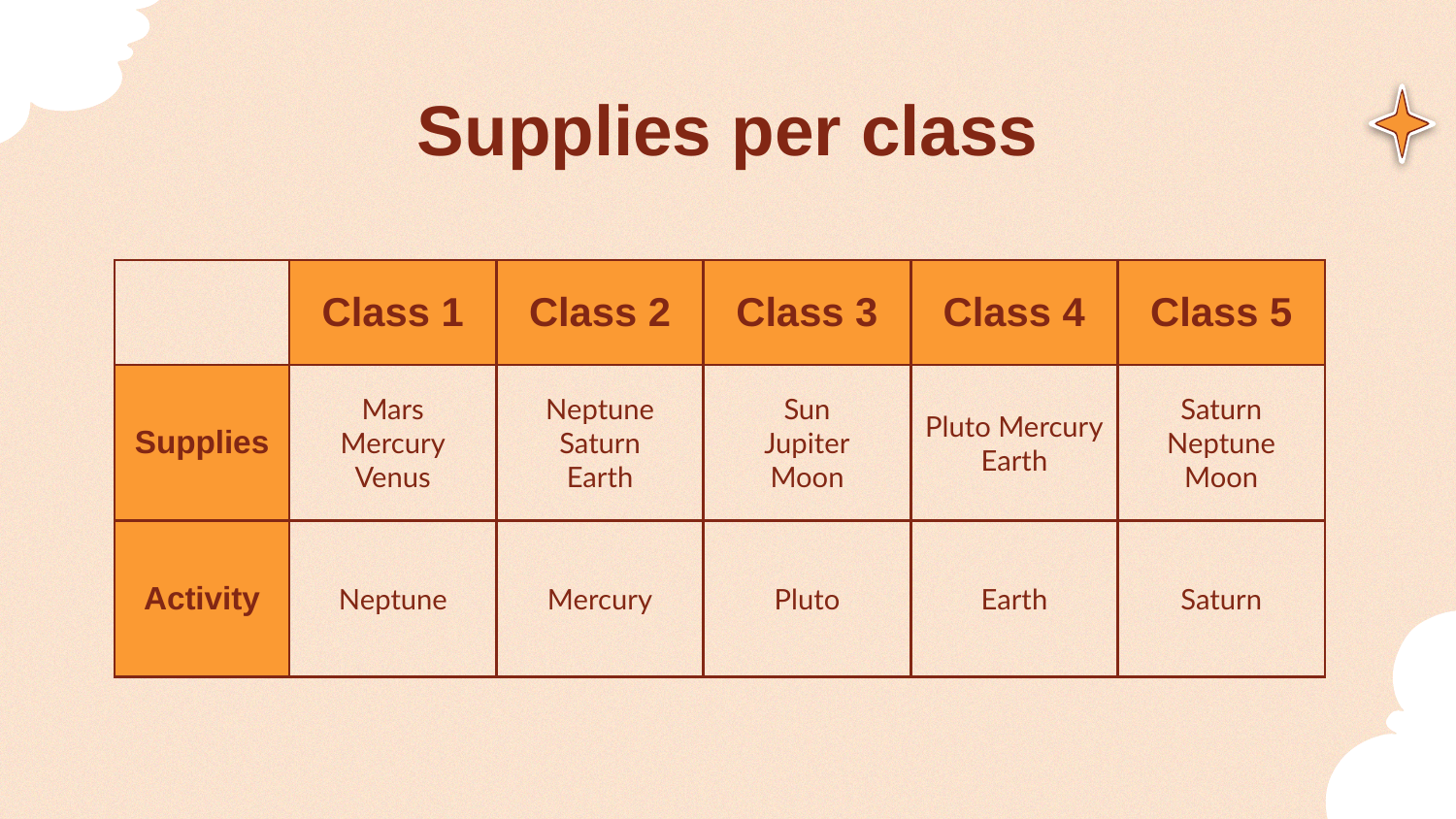

# Supplies per class
|  | Class 1 | Class 2 | Class 3 | Class 4 | Class 5 |
| --- | --- | --- | --- | --- | --- |
| Supplies | Mars Mercury Venus | Neptune Saturn Earth | Sun Jupiter Moon | Pluto Mercury Earth | Saturn Neptune Moon |
| Activity | Neptune | Mercury | Pluto | Earth | Saturn |